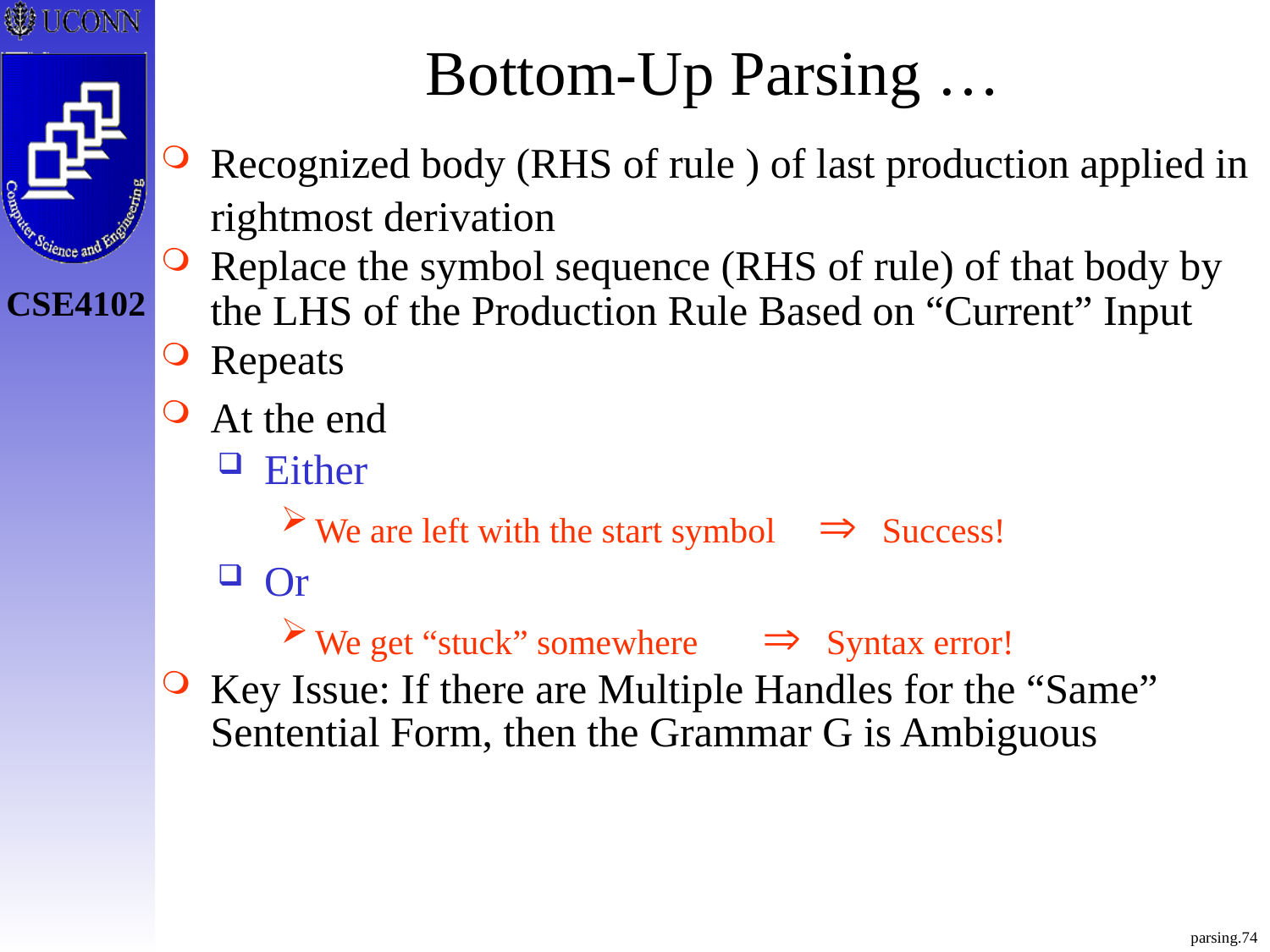

# Bottom-Up Parsing …
Recognized body (RHS of rule ) of last production applied in rightmost derivation
Replace the symbol sequence (RHS of rule) of that body by the LHS of the Production Rule Based on “Current” Input
Repeats
At the end
Either
We are left with the start symbol 	⇒ Success!
Or
We get “stuck” somewhere	⇒ Syntax error!
Key Issue: If there are Multiple Handles for the “Same” Sentential Form, then the Grammar G is Ambiguous